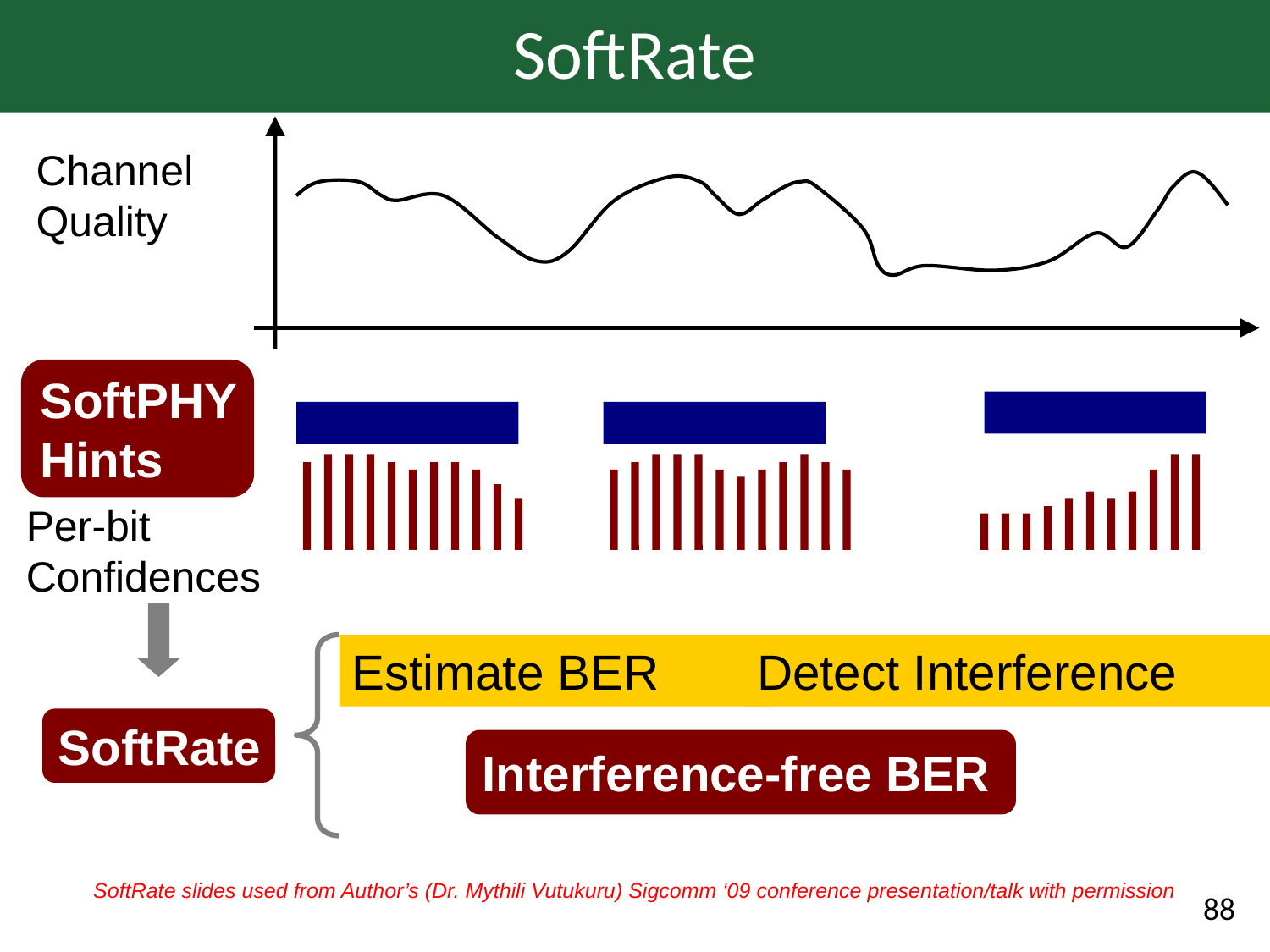

# SoftRate

Channel
Quality
SoftPHY
Hints

Per-bit
Confidences

Estimate BER
Detect Interference
SoftRate
Interference-free BER
SoftRate slides used from Author’s (Dr. Mythili Vutukuru) Sigcomm ‘09 conference presentation/talk with permission
88